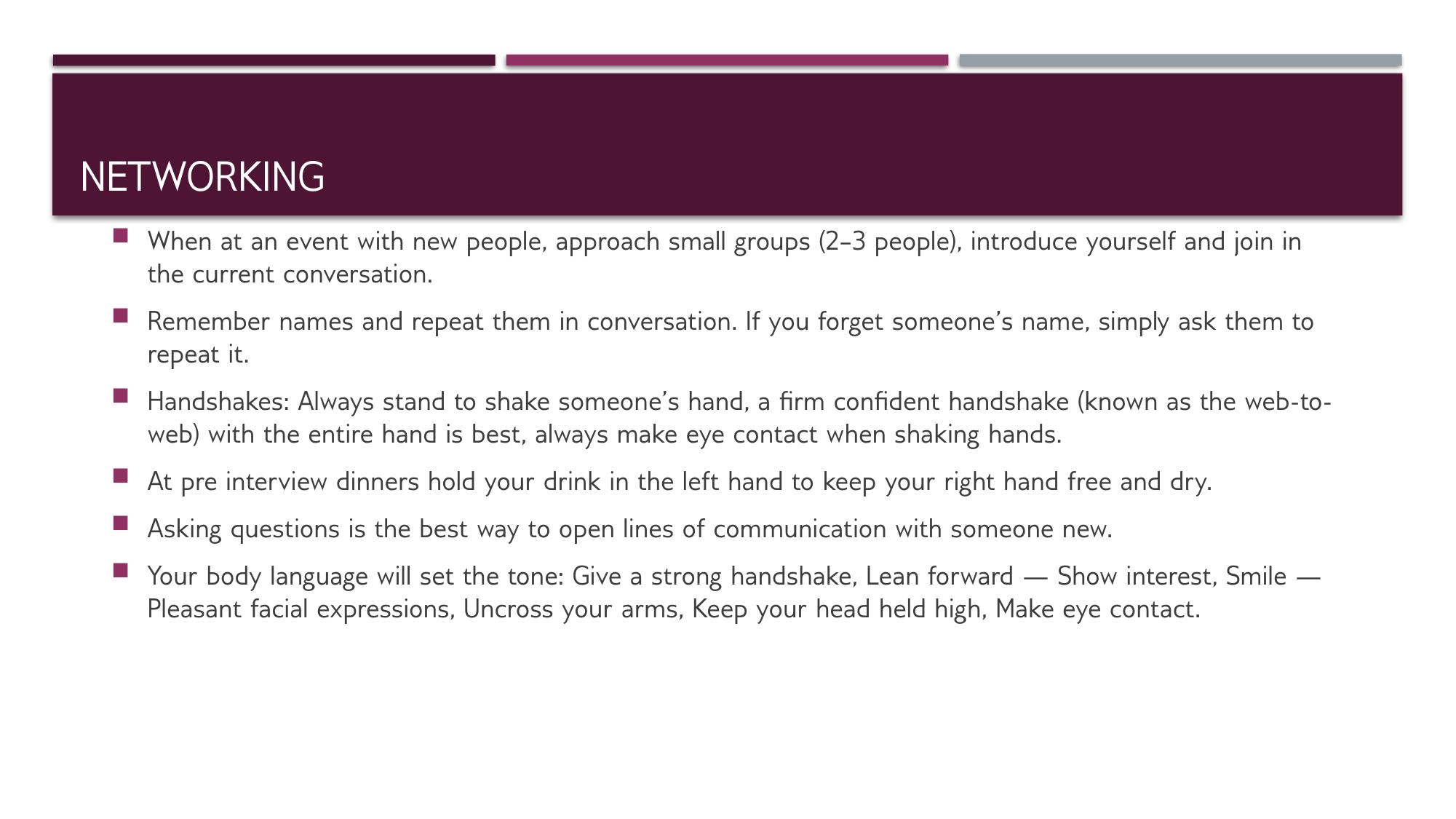

# Networking
When at an event with new people, approach small groups (2–3 people), introduce yourself and join in the current conversation.
Remember names and repeat them in conversation. If you forget someone’s name, simply ask them to repeat it.
Handshakes: Always stand to shake someone’s hand, a firm confident handshake (known as the web-to-web) with the entire hand is best, always make eye contact when shaking hands.
At pre interview dinners hold your drink in the left hand to keep your right hand free and dry.
Asking questions is the best way to open lines of communication with someone new.
Your body language will set the tone: Give a strong handshake, Lean forward — Show interest, Smile — Pleasant facial expressions, Uncross your arms, Keep your head held high, Make eye contact.